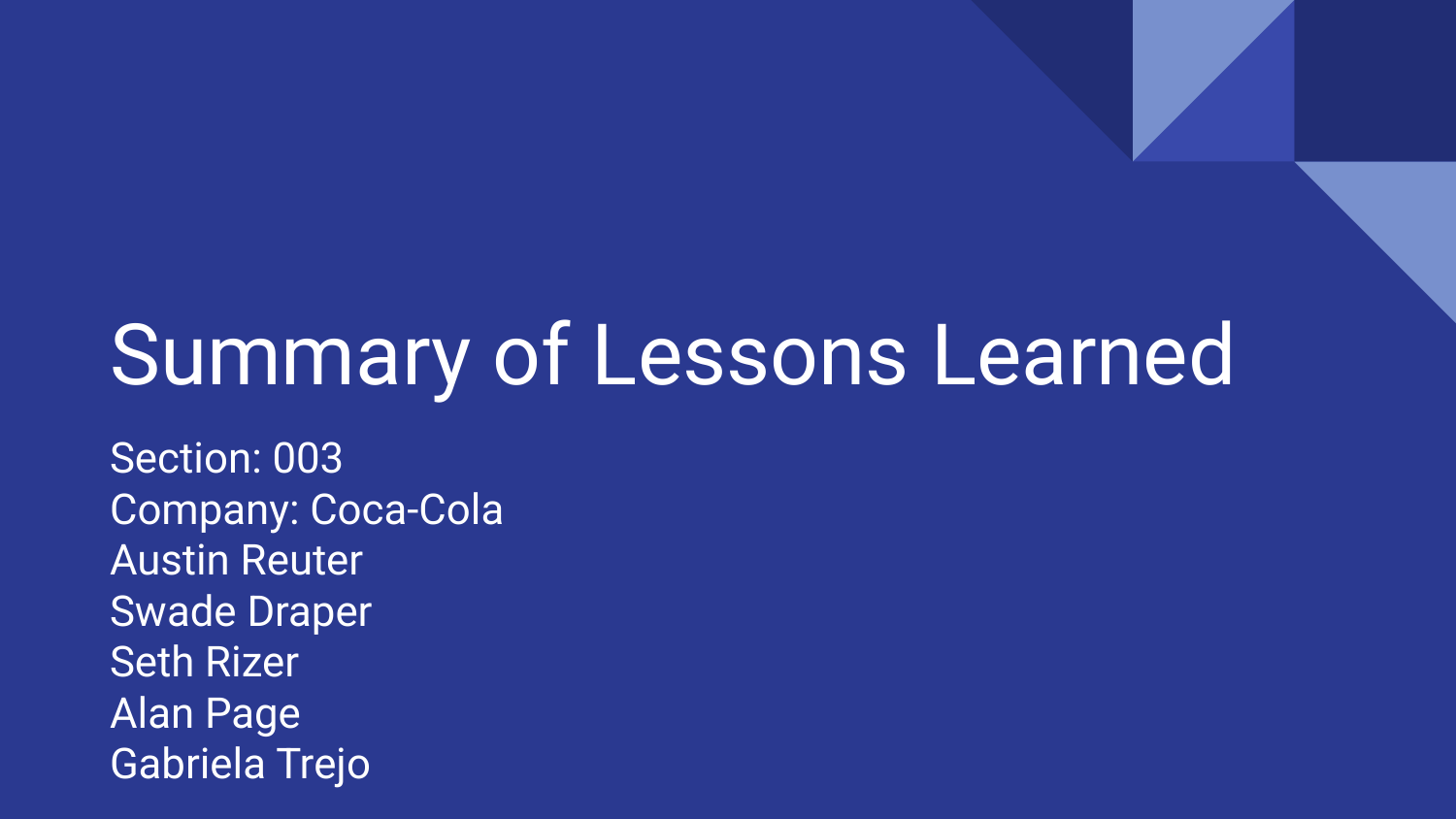

# Summary of Lessons Learned
Section: 003
Company: Coca-Cola
Austin Reuter
Swade Draper
Seth Rizer
Alan Page
Gabriela Trejo